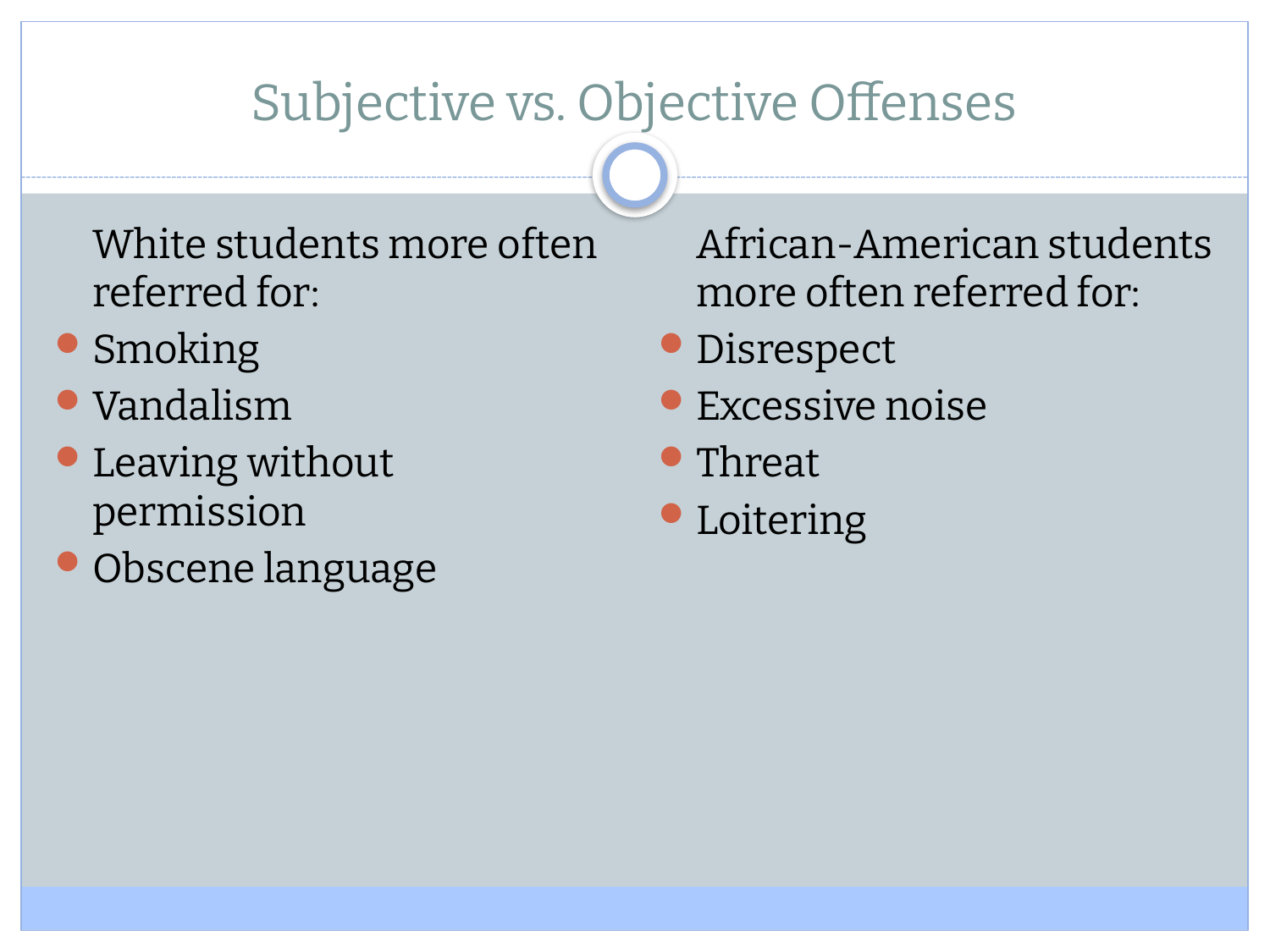

# Subjective vs. Objective Offenses
	White students more often referred for:
Smoking
Vandalism
Leaving without permission
Obscene language
	African-American students more often referred for:
Disrespect
Excessive noise
Threat
Loitering